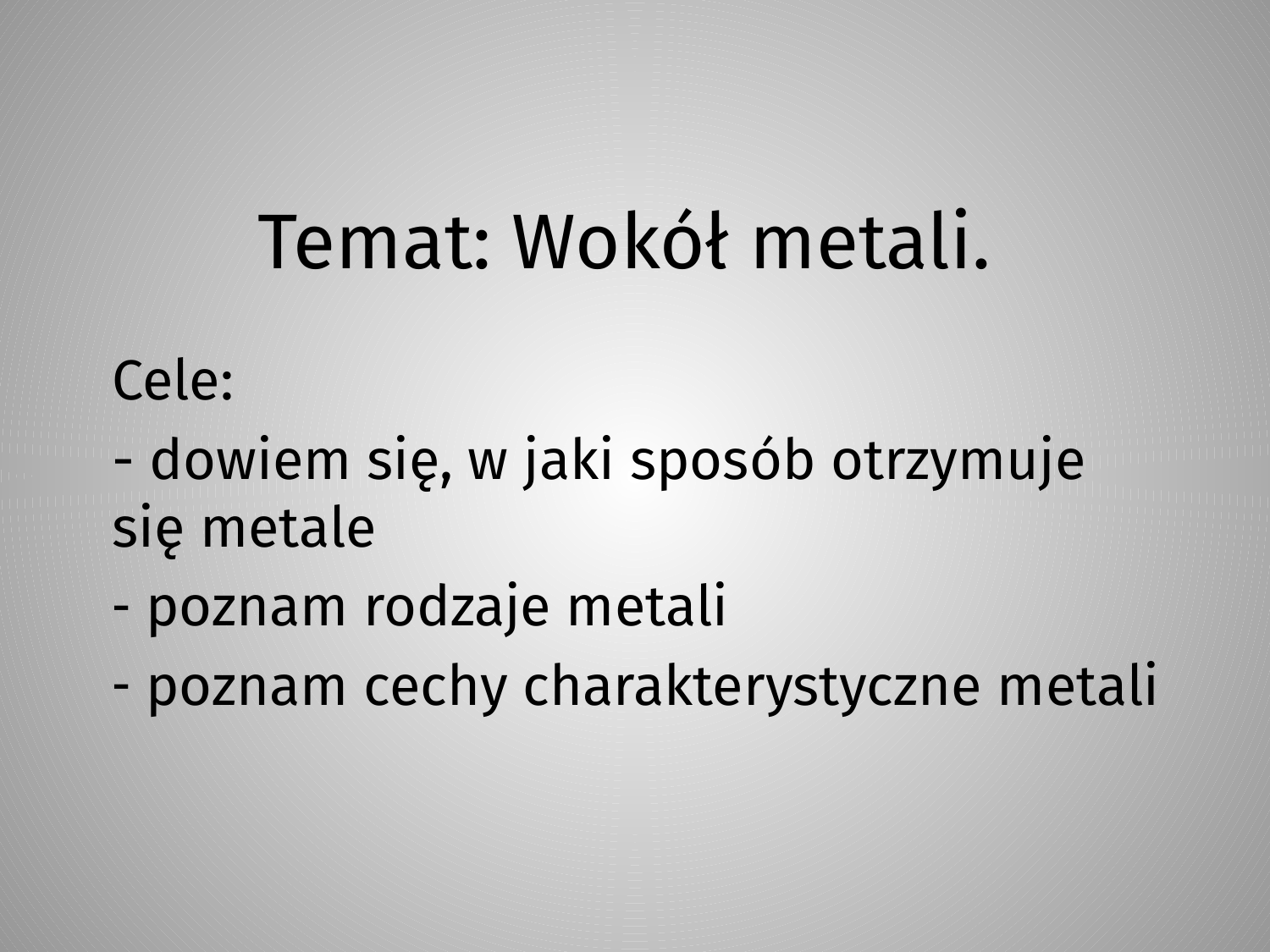

# Temat: Wokół metali.
Cele:
- dowiem się, w jaki sposób otrzymuje się metale
 poznam rodzaje metali
 poznam cechy charakterystyczne metali